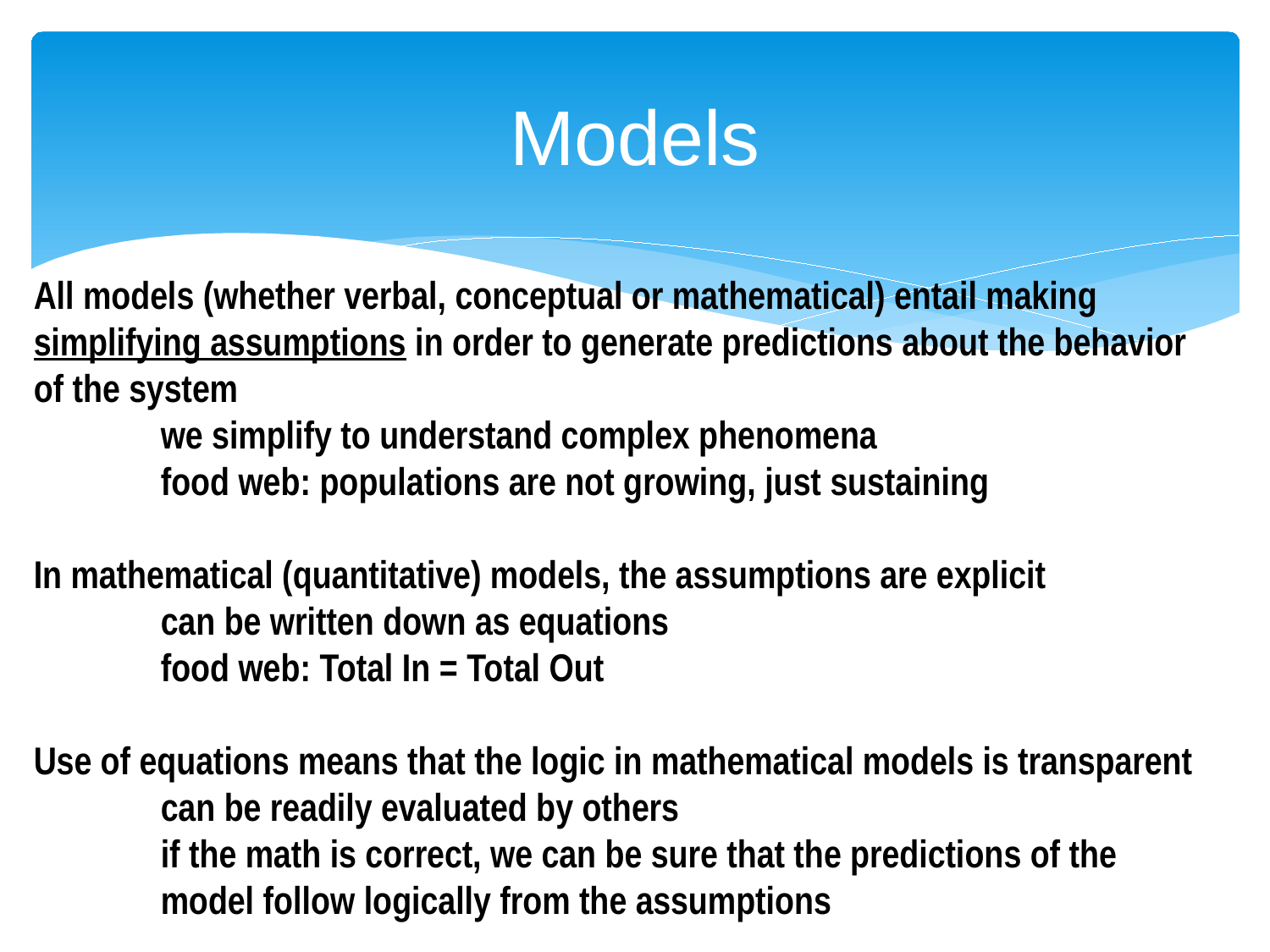

# Models
All models (whether verbal, conceptual or mathematical) entail making simplifying assumptions in order to generate predictions about the behavior of the system
	we simplify to understand complex phenomena
	food web: populations are not growing, just sustaining

In mathematical (quantitative) models, the assumptions are explicit
	can be written down as equations
	food web: Total In = Total Out

Use of equations means that the logic in mathematical models is transparent
	can be readily evaluated by others
	if the math is correct, we can be sure that the predictions of the
	model follow logically from the assumptions